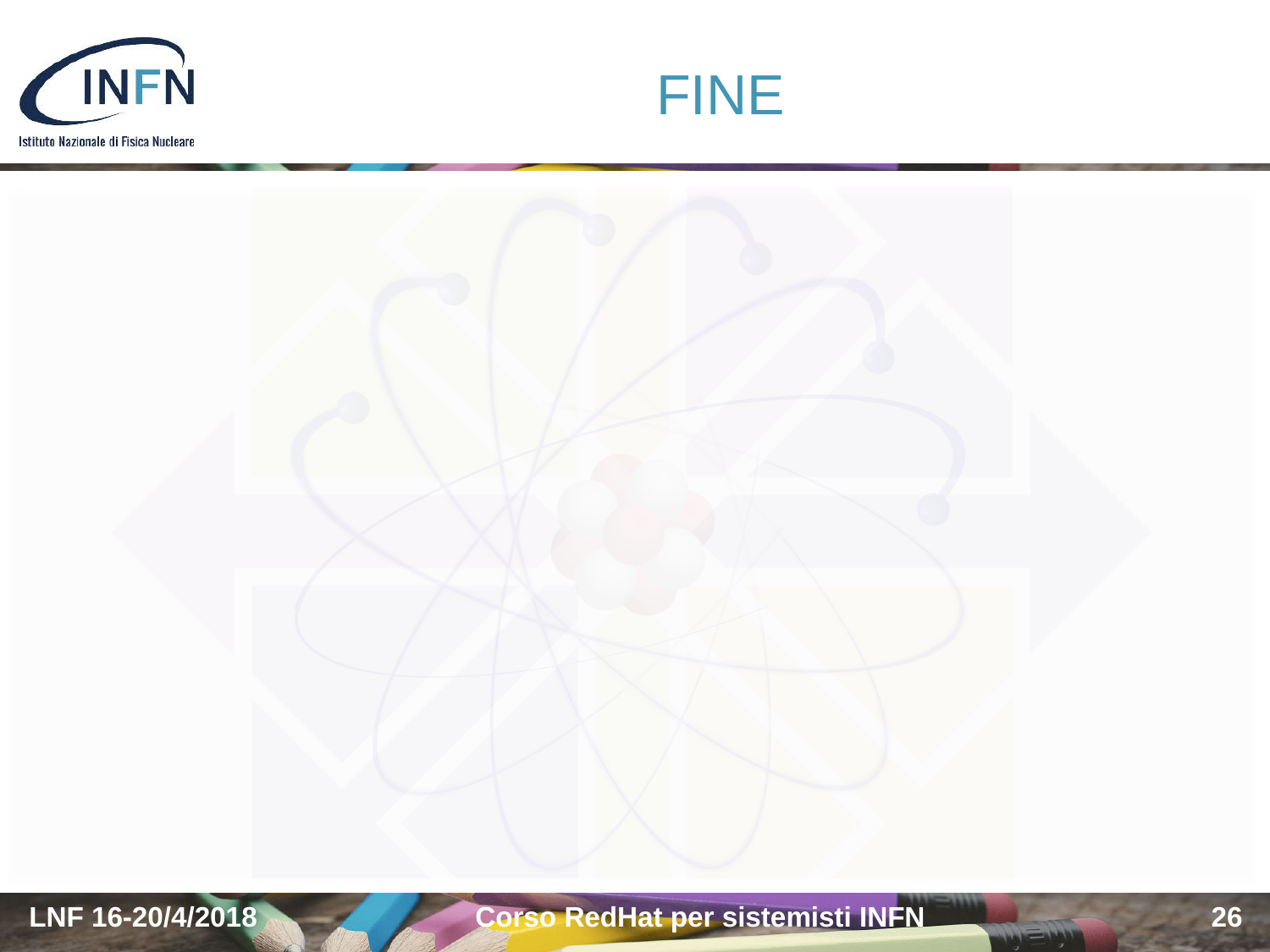

# FINE

LNF 16-20/4/2018
Corso RedHat per sistemisti INFN
26